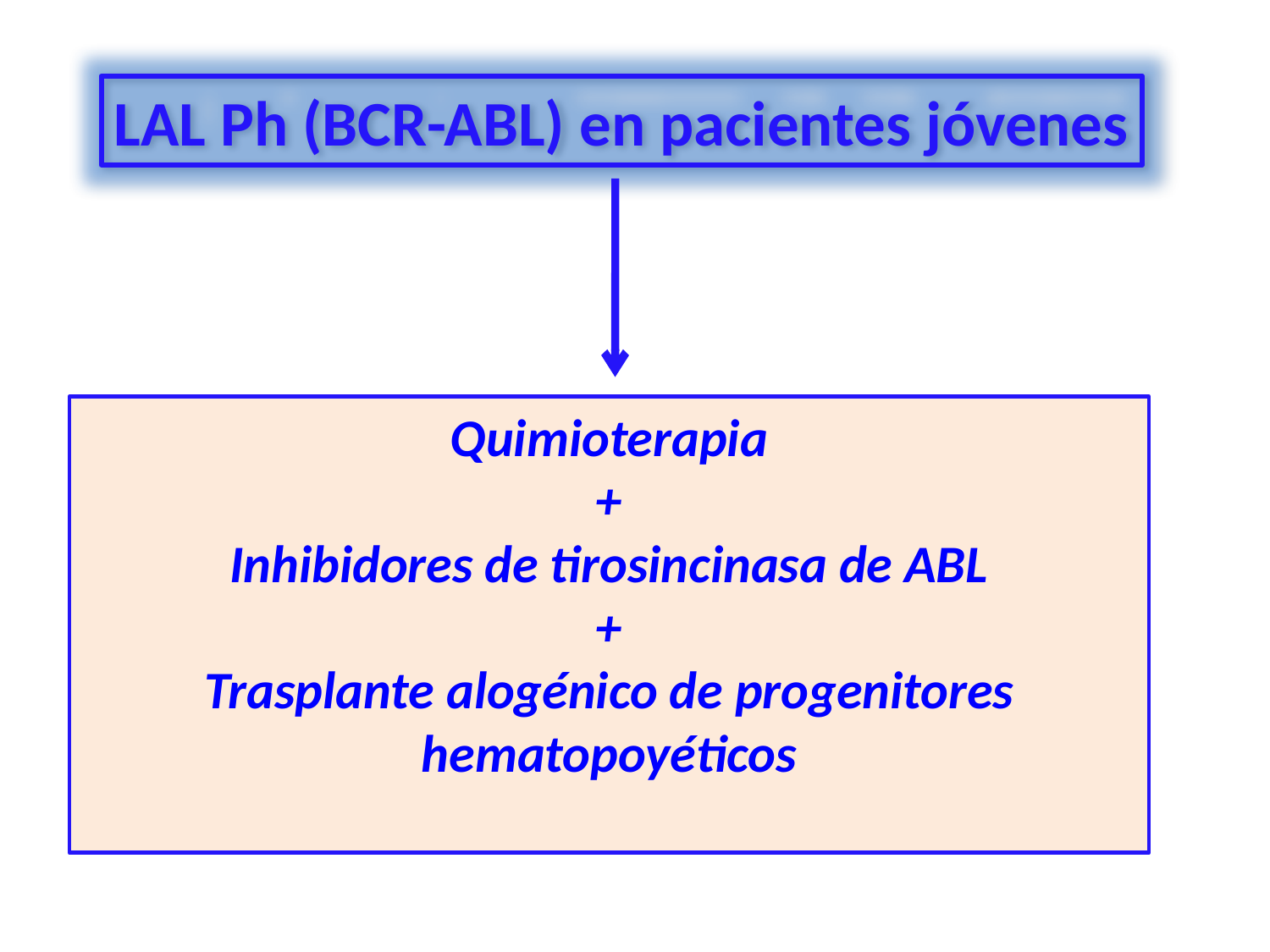

LAL Ph (BCR-ABL) en pacientes jóvenes
# Quimioterapia + Inhibidores de tirosincinasa de ABL + Trasplante alogénico de progenitores hematopoyéticos